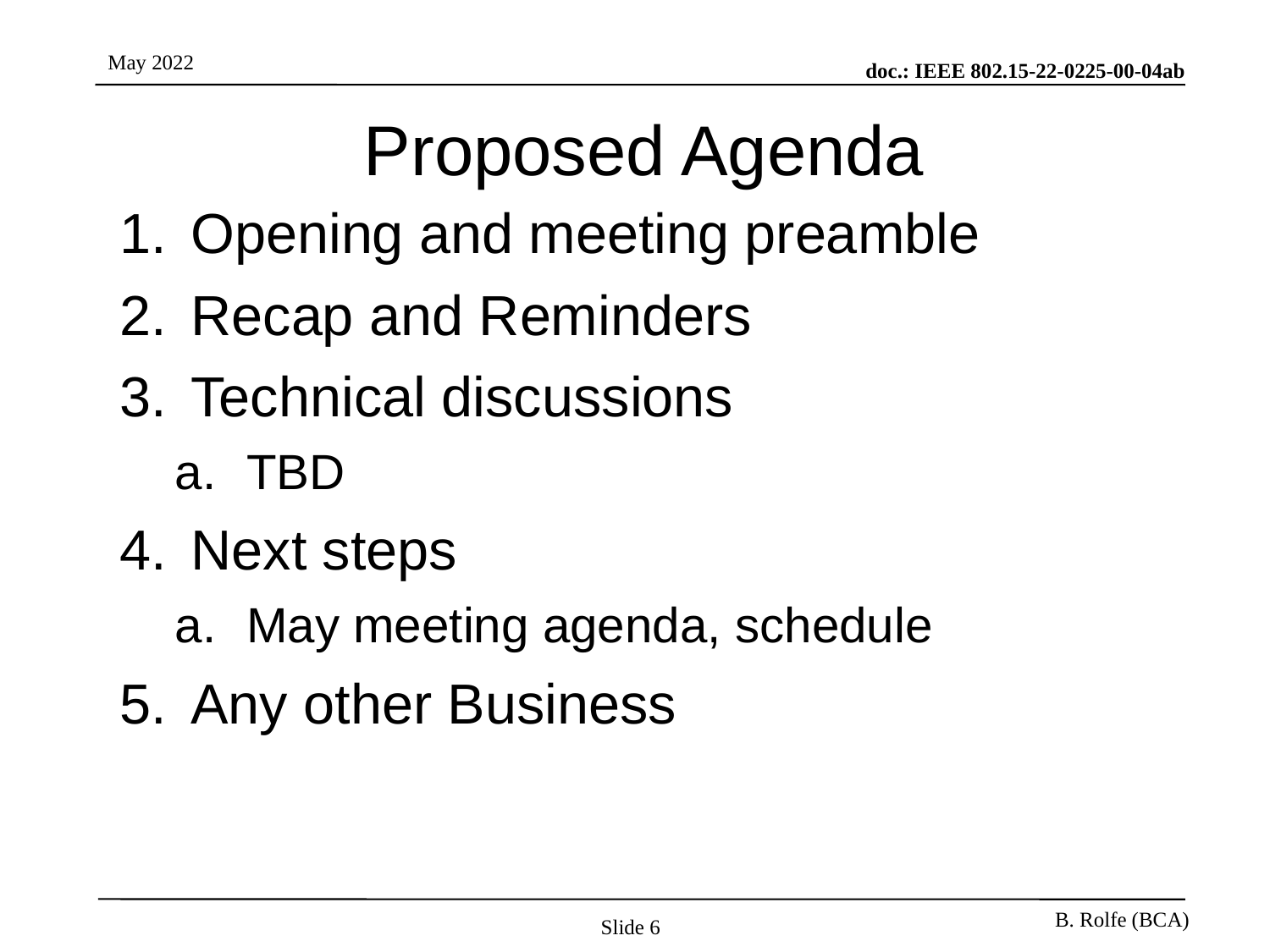

# Proposed Agenda
Opening and meeting preamble
Recap and Reminders
Technical discussions
TBD
Next steps
May meeting agenda, schedule
Any other Business

Slide 6